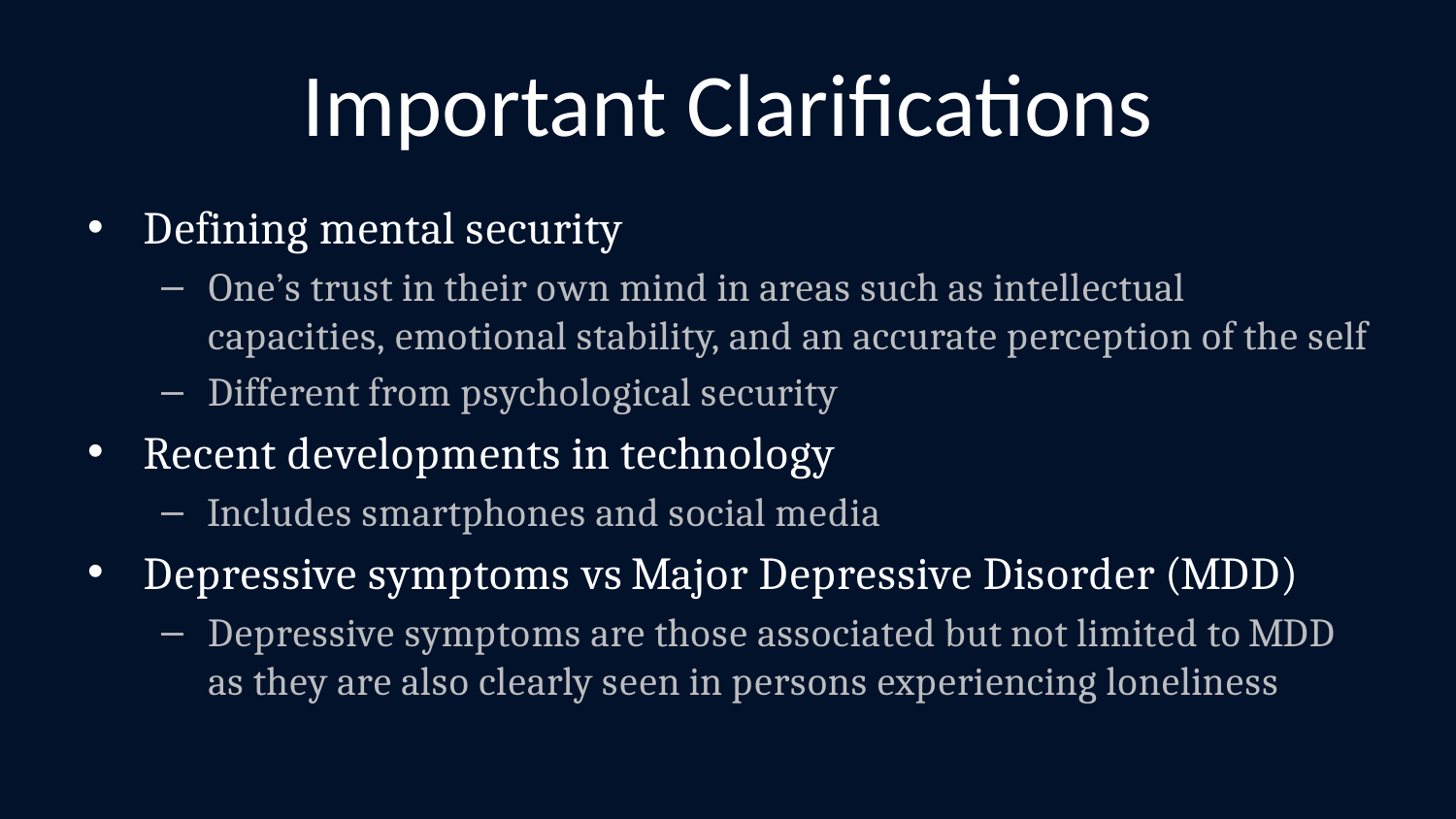

# Important Clarifications
Defining mental security
One’s trust in their own mind in areas such as intellectual capacities, emotional stability, and an accurate perception of the self
Different from psychological security
Recent developments in technology
Includes smartphones and social media
Depressive symptoms vs Major Depressive Disorder (MDD)
Depressive symptoms are those associated but not limited to MDD as they are also clearly seen in persons experiencing loneliness